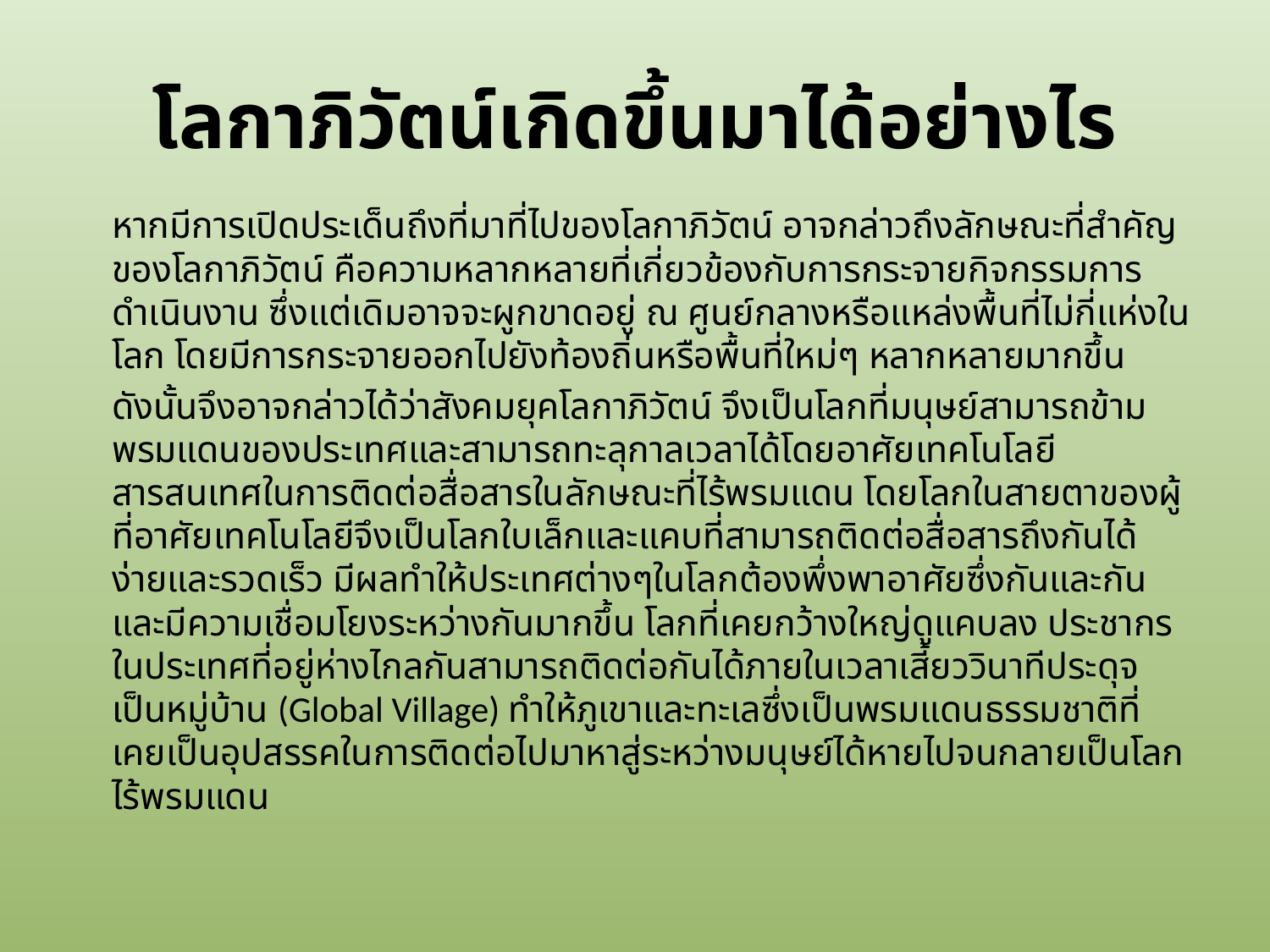

# โลกาภิวัตน์เกิดขึ้นมาได้อย่างไร
	หากมีการเปิดประเด็นถึงที่มาที่ไปของโลกาภิวัตน์ อาจกล่าวถึงลักษณะที่สำคัญของโลกาภิวัตน์ คือความหลากหลายที่เกี่ยวข้องกับการกระจายกิจกรรมการดำเนินงาน ซึ่งแต่เดิมอาจจะผูกขาดอยู่ ณ ศูนย์กลางหรือแหล่งพื้นที่ไม่กี่แห่งในโลก โดยมีการกระจายออกไปยังท้องถิ่นหรือพื้นที่ใหม่ๆ หลากหลายมากขึ้น
	ดังนั้นจึงอาจกล่าวได้ว่าสังคมยุคโลกาภิวัตน์ จึงเป็นโลกที่มนุษย์สามารถข้ามพรมแดนของประเทศและสามารถทะลุกาลเวลาได้โดยอาศัยเทคโนโลยีสารสนเทศในการติดต่อสื่อสารในลักษณะที่ไร้พรมแดน โดยโลกในสายตาของผู้ที่อาศัยเทคโนโลยีจึงเป็นโลกใบเล็กและแคบที่สามารถติดต่อสื่อสารถึงกันได้ง่ายและรวดเร็ว มีผลทำให้ประเทศต่างๆในโลกต้องพึ่งพาอาศัยซึ่งกันและกัน และมีความเชื่อมโยงระหว่างกันมากขึ้น โลกที่เคยกว้างใหญ่ดูแคบลง ประชากรในประเทศที่อยู่ห่างไกลกันสามารถติดต่อกันได้ภายในเวลาเสี้ยววินาทีประดุจเป็นหมู่บ้าน (Global Village) ทำให้ภูเขาและทะเลซึ่งเป็นพรมแดนธรรมชาติที่เคยเป็นอุปสรรคในการติดต่อไปมาหาสู่ระหว่างมนุษย์ได้หายไปจนกลายเป็นโลกไร้พรมแดน